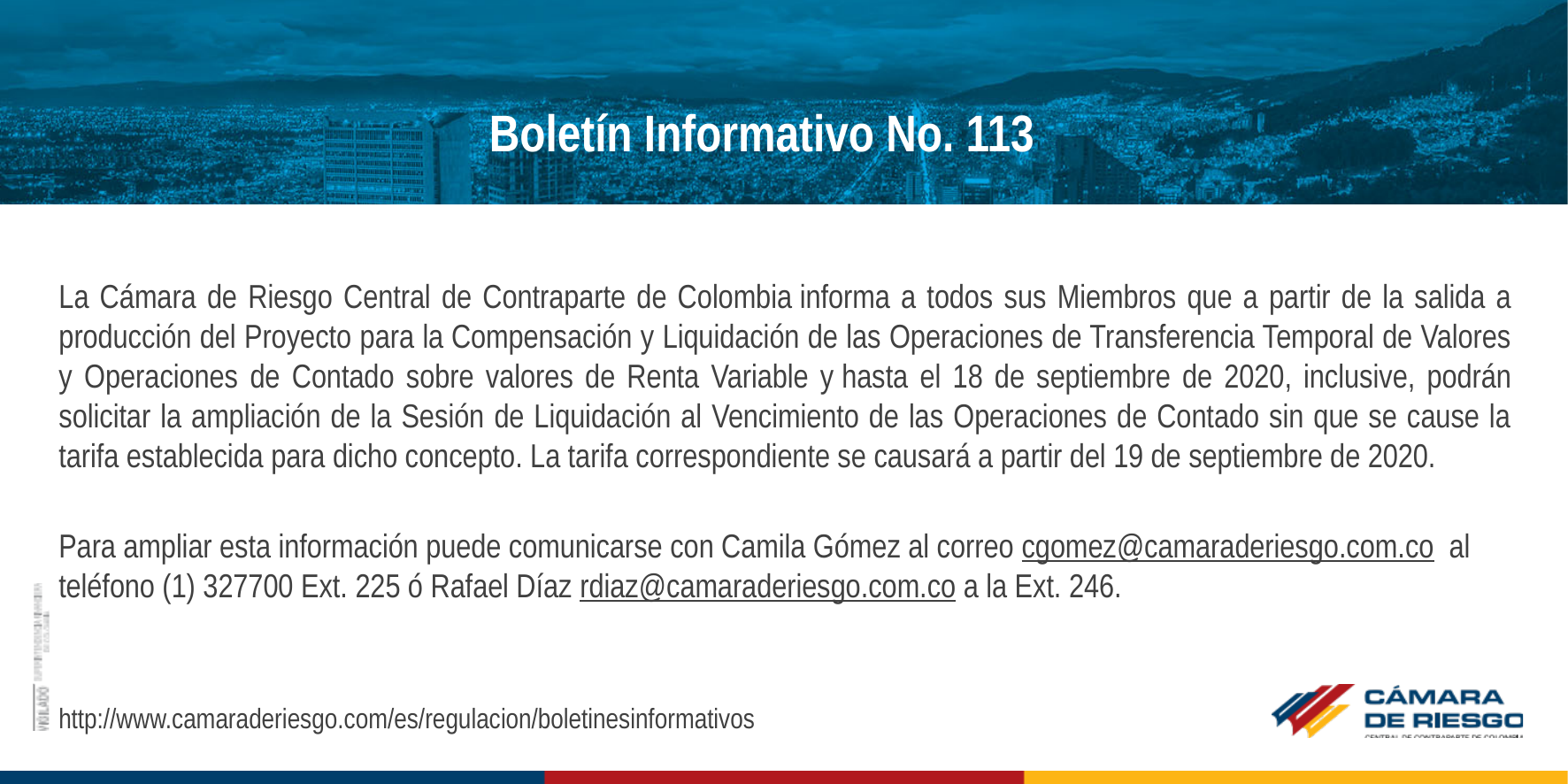

# Boletín Informativo No. 113
La Cámara de Riesgo Central de Contraparte de Colombia informa a todos sus Miembros que a partir de la salida a producción del Proyecto para la Compensación y Liquidación de las Operaciones de Transferencia Temporal de Valores y Operaciones de Contado sobre valores de Renta Variable y hasta el 18 de septiembre de 2020, inclusive, podrán solicitar la ampliación de la Sesión de Liquidación al Vencimiento de las Operaciones de Contado sin que se cause la tarifa establecida para dicho concepto. La tarifa correspondiente se causará a partir del 19 de septiembre de 2020.

Para ampliar esta información puede comunicarse con Camila Gómez al correo cgomez@camaraderiesgo.com.co  al teléfono (1) 327700 Ext. 225 ó Rafael Díaz rdiaz@camaraderiesgo.com.co a la Ext. 246.
http://www.camaraderiesgo.com/es/regulacion/boletinesinformativos